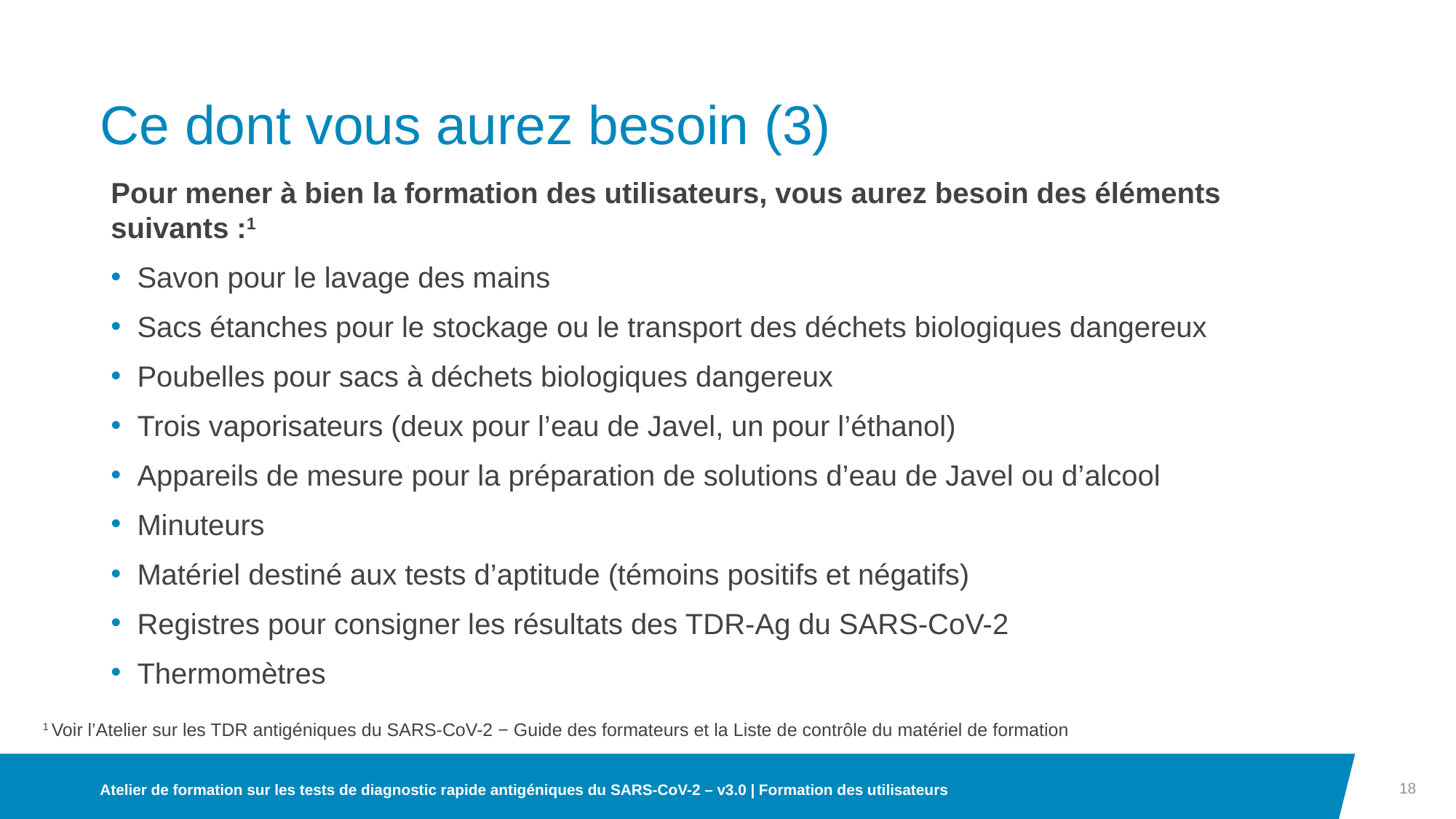

# Ce dont vous aurez besoin (3)
Pour mener à bien la formation des utilisateurs, vous aurez besoin des éléments suivants :1
Savon pour le lavage des mains
Sacs étanches pour le stockage ou le transport des déchets biologiques dangereux
Poubelles pour sacs à déchets biologiques dangereux
Trois vaporisateurs (deux pour l’eau de Javel, un pour l’éthanol)
Appareils de mesure pour la préparation de solutions d’eau de Javel ou d’alcool
Minuteurs
Matériel destiné aux tests d’aptitude (témoins positifs et négatifs)
Registres pour consigner les résultats des TDR-Ag du SARS-CoV-2
Thermomètres

1 Voir l’Atelier sur les TDR antigéniques du SARS-CoV-2 − Guide des formateurs et la Liste de contrôle du matériel de formation

18
Atelier de formation sur les tests de diagnostic rapide antigéniques du SARS-CoV-2 – v3.0 | Formation des utilisateurs